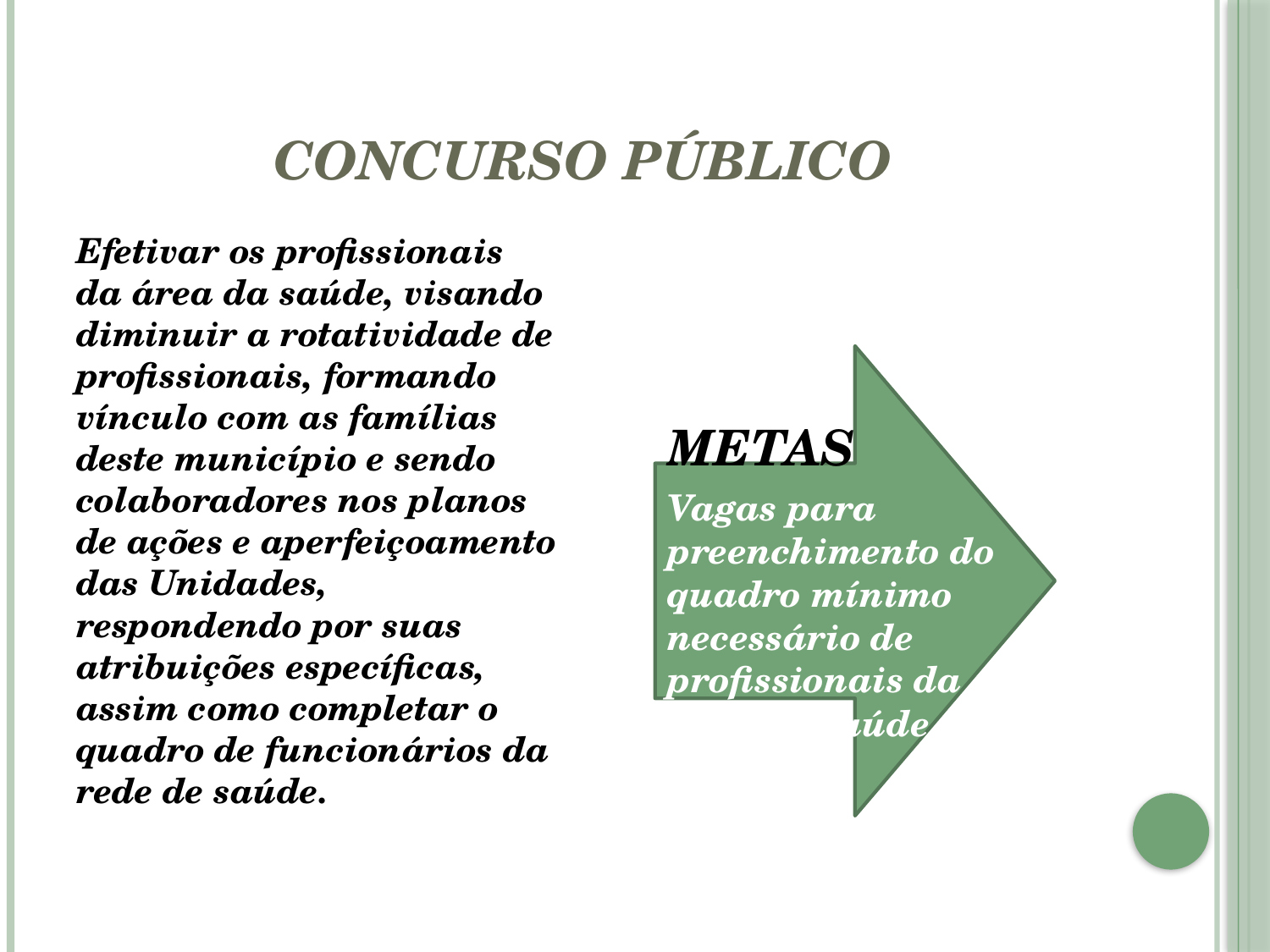

# Concurso Público
Efetivar os profissionais da área da saúde, visando diminuir a rotatividade de profissionais, formando vínculo com as famílias deste município e sendo colaboradores nos planos de ações e aperfeiçoamento das Unidades, respondendo por suas atribuições específicas, assim como completar o quadro de funcionários da rede de saúde.

METAS
Vagas para preenchimento do quadro mínimo necessário de profissionais da área da saúde